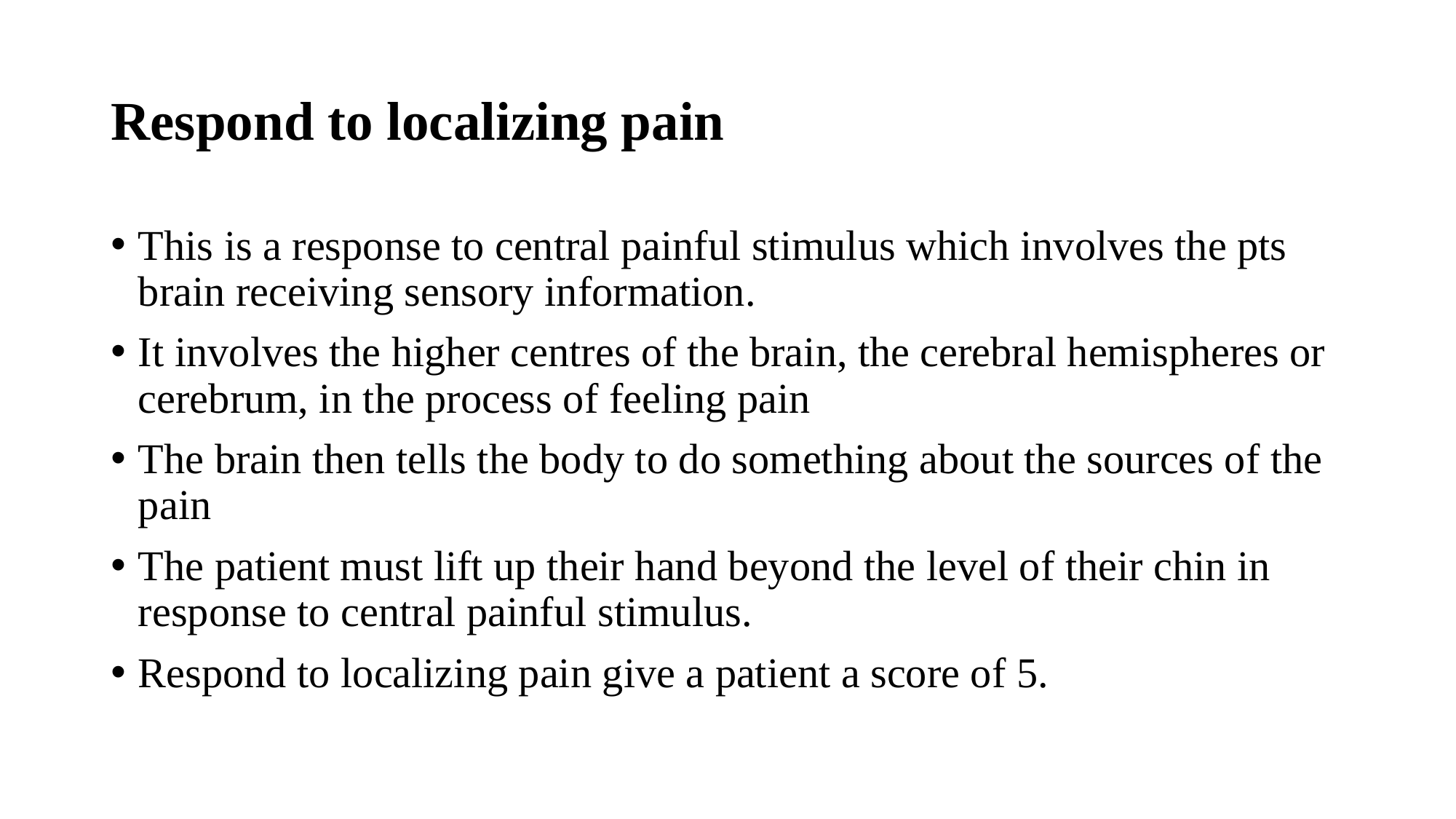

# Respond to localizing pain
This is a response to central painful stimulus which involves the pts brain receiving sensory information.
It involves the higher centres of the brain, the cerebral hemispheres or cerebrum, in the process of feeling pain
The brain then tells the body to do something about the sources of the pain
The patient must lift up their hand beyond the level of their chin in response to central painful stimulus.
Respond to localizing pain give a patient a score of 5.